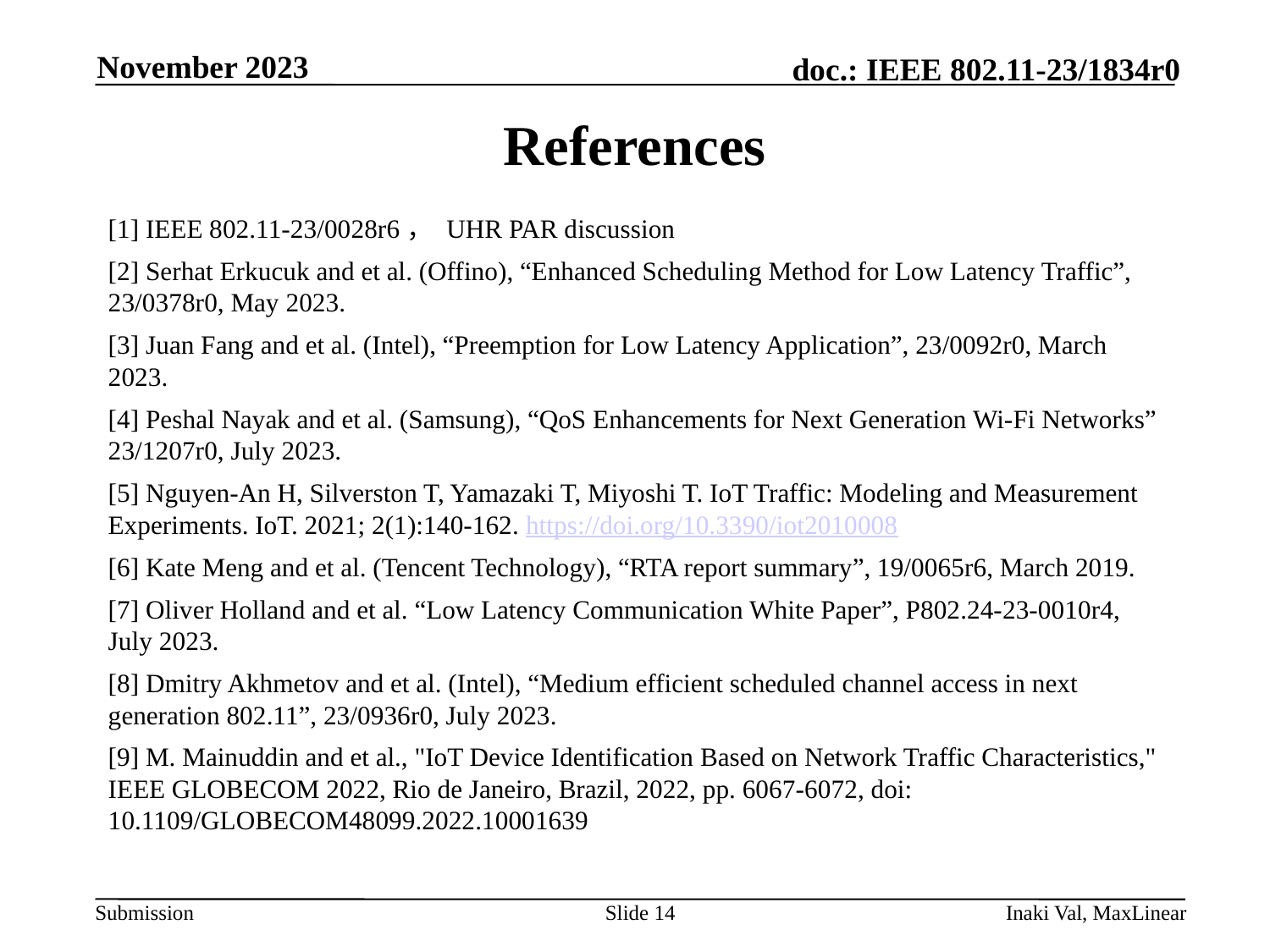

November 2023
# References
[1] IEEE 802.11-23/0028r6， UHR PAR discussion
[2] Serhat Erkucuk and et al. (Offino), “Enhanced Scheduling Method for Low Latency Traffic”, 23/0378r0, May 2023.
[3] Juan Fang and et al. (Intel), “Preemption for Low Latency Application”, 23/0092r0, March 2023.
[4] Peshal Nayak and et al. (Samsung), “QoS Enhancements for Next Generation Wi-Fi Networks” 23/1207r0, July 2023.
[5] Nguyen-An H, Silverston T, Yamazaki T, Miyoshi T. IoT Traffic: Modeling and Measurement Experiments. IoT. 2021; 2(1):140-162. https://doi.org/10.3390/iot2010008
[6] Kate Meng and et al. (Tencent Technology), “RTA report summary”, 19/0065r6, March 2019.
[7] Oliver Holland and et al. “Low Latency Communication White Paper”, P802.24-23-0010r4, July 2023.
[8] Dmitry Akhmetov and et al. (Intel), “Medium efficient scheduled channel access in next generation 802.11”, 23/0936r0, July 2023.
[9] M. Mainuddin and et al., "IoT Device Identification Based on Network Traffic Characteristics," IEEE GLOBECOM 2022, Rio de Janeiro, Brazil, 2022, pp. 6067-6072, doi: 10.1109/GLOBECOM48099.2022.10001639
Slide 14
Inaki Val, MaxLinear